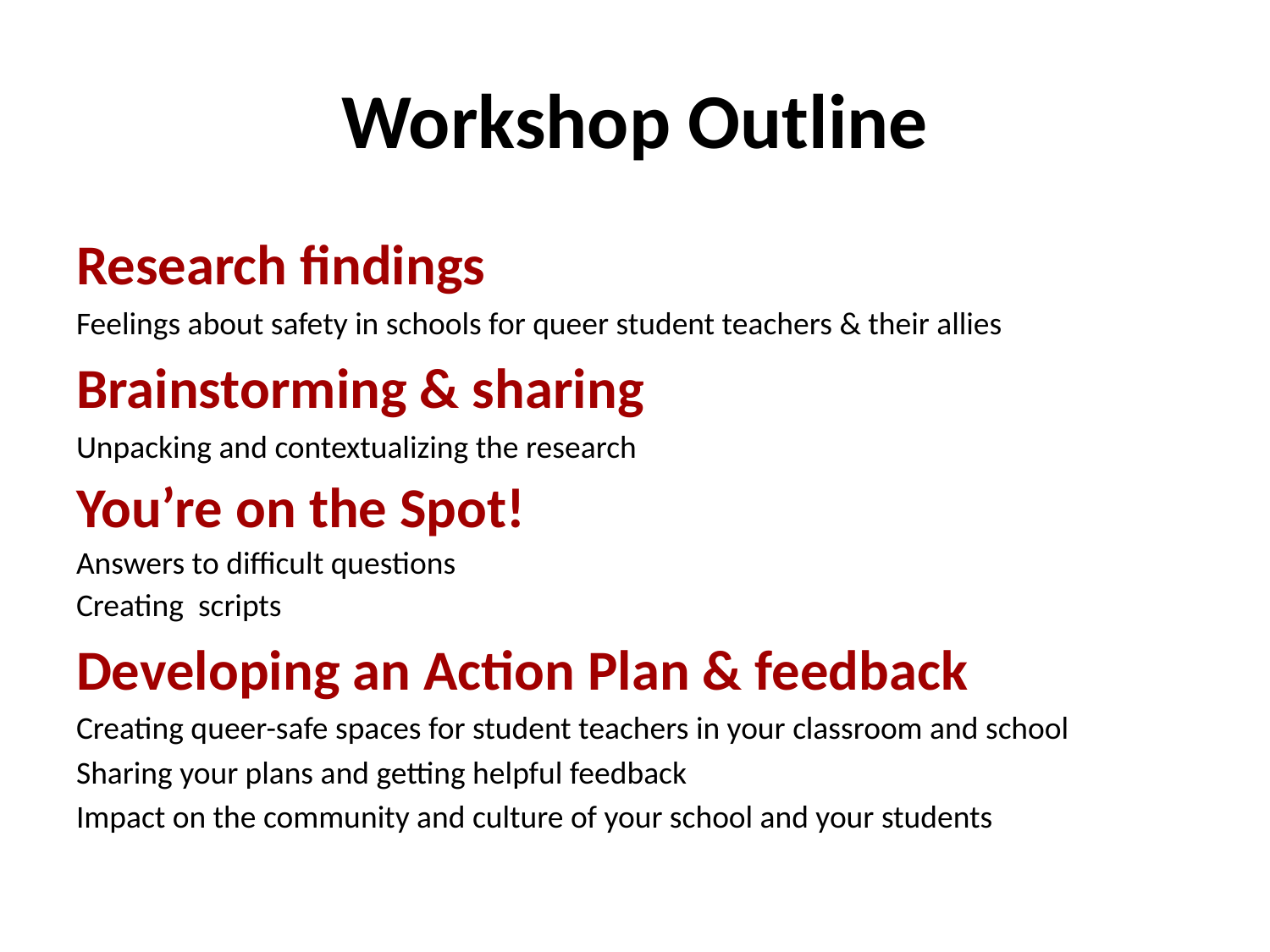

# Workshop Outline
Research findings
Feelings about safety in schools for queer student teachers & their allies
Brainstorming & sharing
Unpacking and contextualizing the research
You’re on the Spot!
Answers to difficult questions
Creating  scripts
Developing an Action Plan & feedback
Creating queer-safe spaces for student teachers in your classroom and school
Sharing your plans and getting helpful feedback
Impact on the community and culture of your school and your students